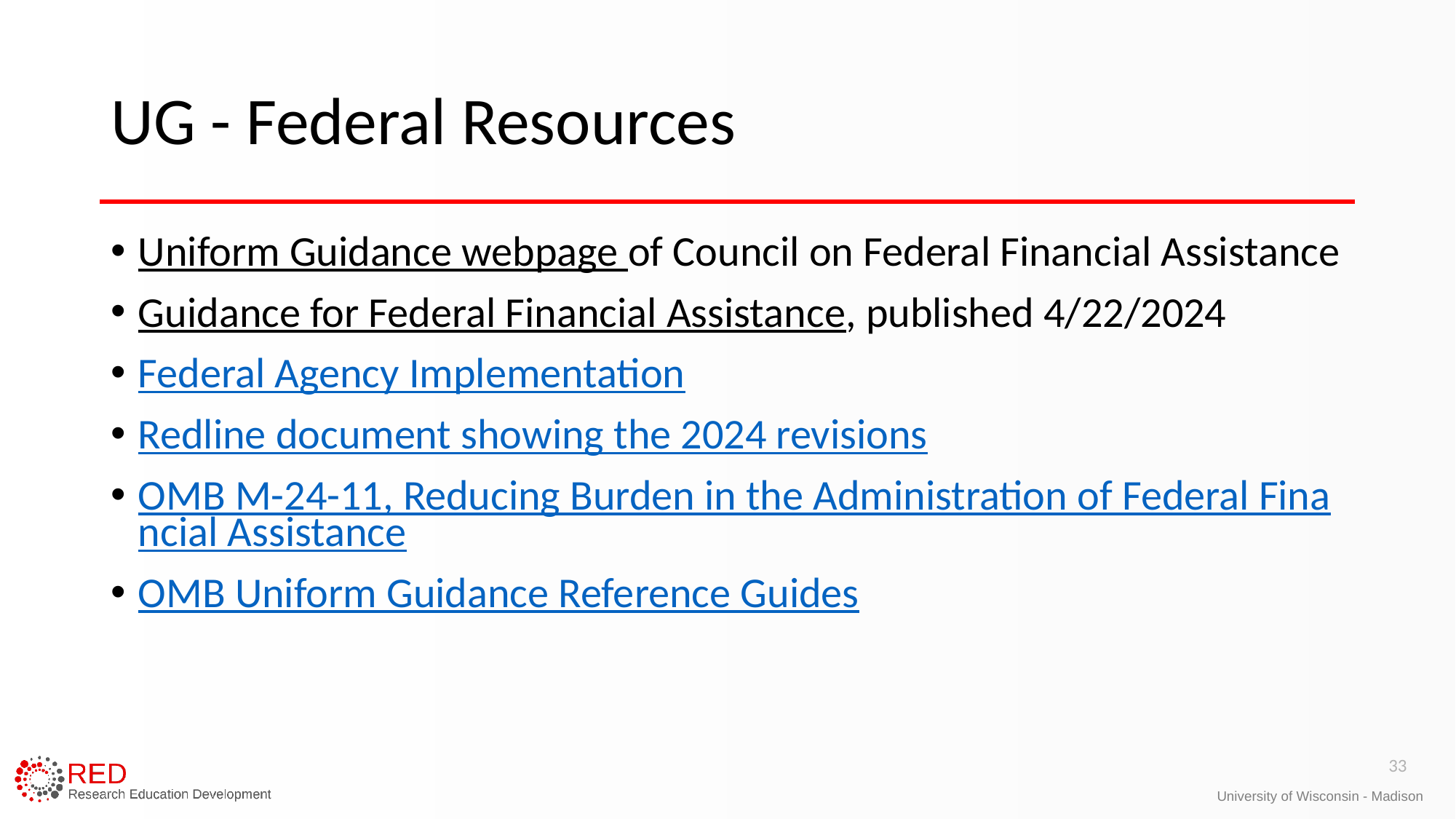

# UG - Federal Resources
Uniform Guidance webpage of Council on Federal Financial Assistance
Guidance for Federal Financial Assistance, published 4/22/2024
Federal Agency Implementation
Redline document showing the 2024 revisions
OMB M-24-11, Reducing Burden in the Administration of Federal Financial Assistance
OMB Uniform Guidance Reference Guides
33